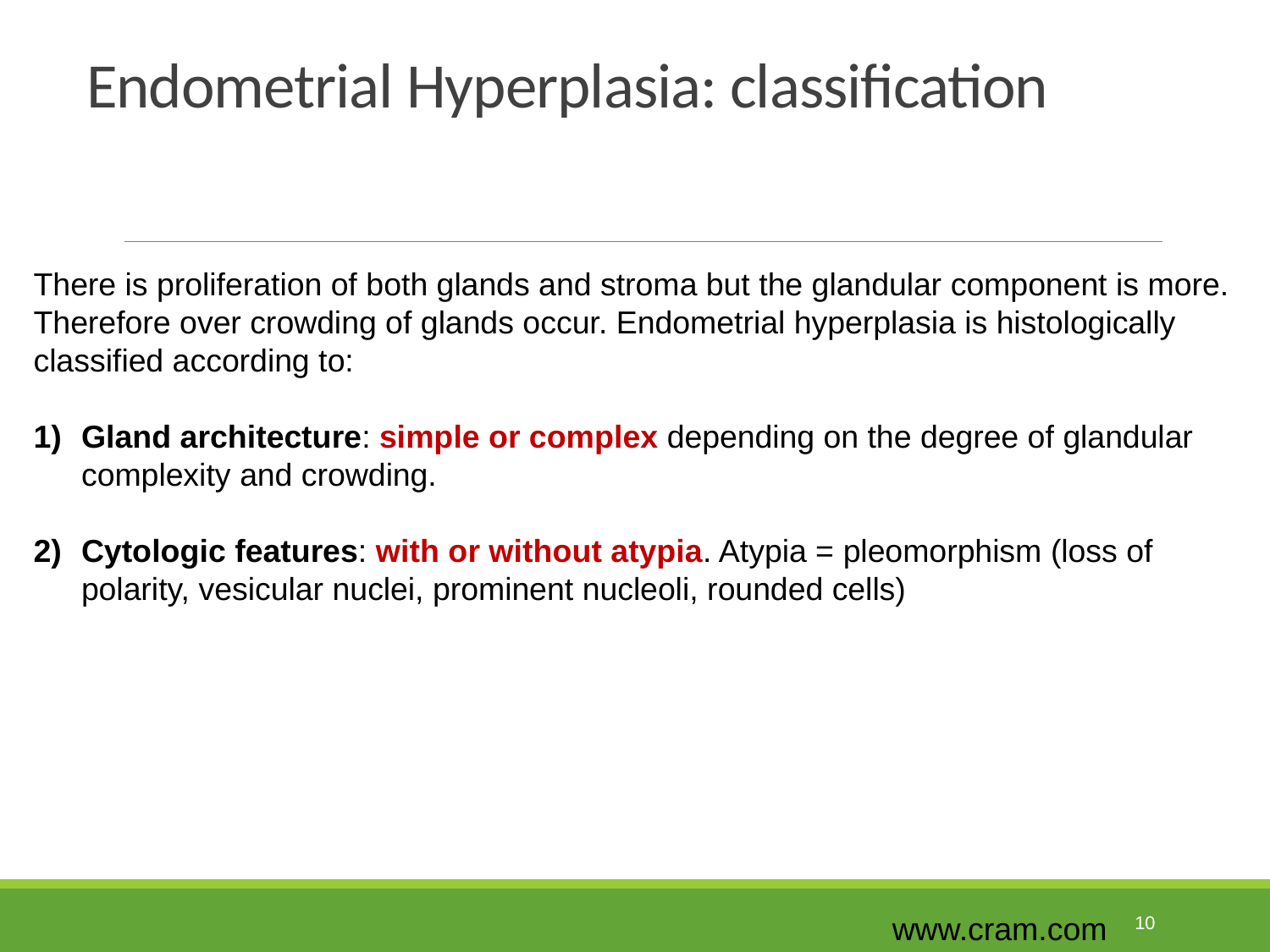

# Endometrial Hyperplasia: classification

There is proliferation of both glands and stroma but the glandular component is more. Therefore over crowding of glands occur. Endometrial hyperplasia is histologically classified according to:

Gland architecture: simple or complex depending on the degree of glandular complexity and crowding.

Cytologic features: with or without atypia. Atypia = pleomorphism (loss of polarity, vesicular nuclei, prominent nucleoli, rounded cells)

10
www.cram.com